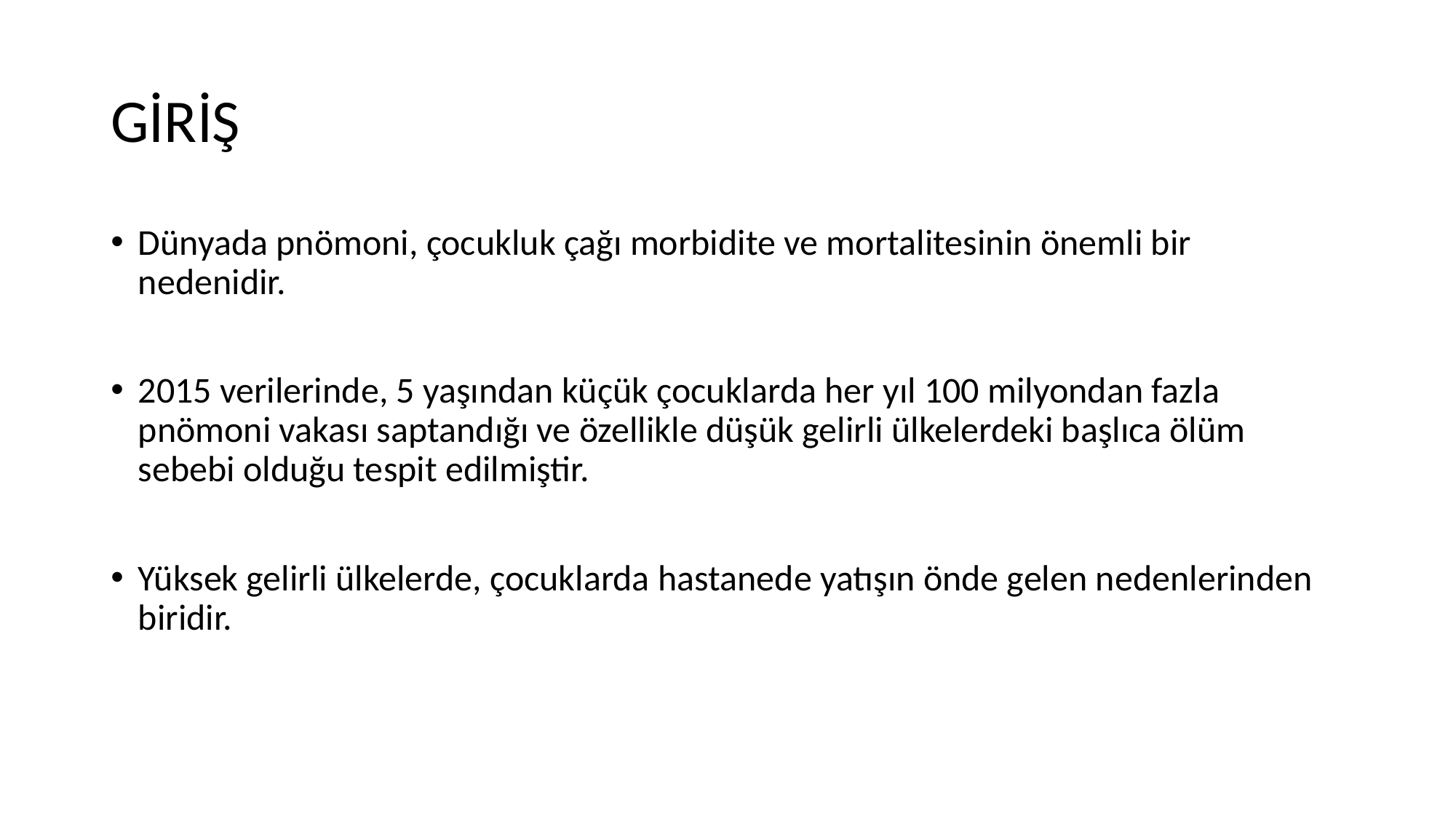

# GİRİŞ
Dünyada pnömoni, çocukluk çağı morbidite ve mortalitesinin önemli bir nedenidir.

2015 verilerinde, 5 yaşından küçük çocuklarda her yıl 100 milyondan fazla pnömoni vakası saptandığı ve özellikle düşük gelirli ülkelerdeki başlıca ölüm sebebi olduğu tespit edilmiştir.

Yüksek gelirli ülkelerde, çocuklarda hastanede yatışın önde gelen nedenlerinden biridir.